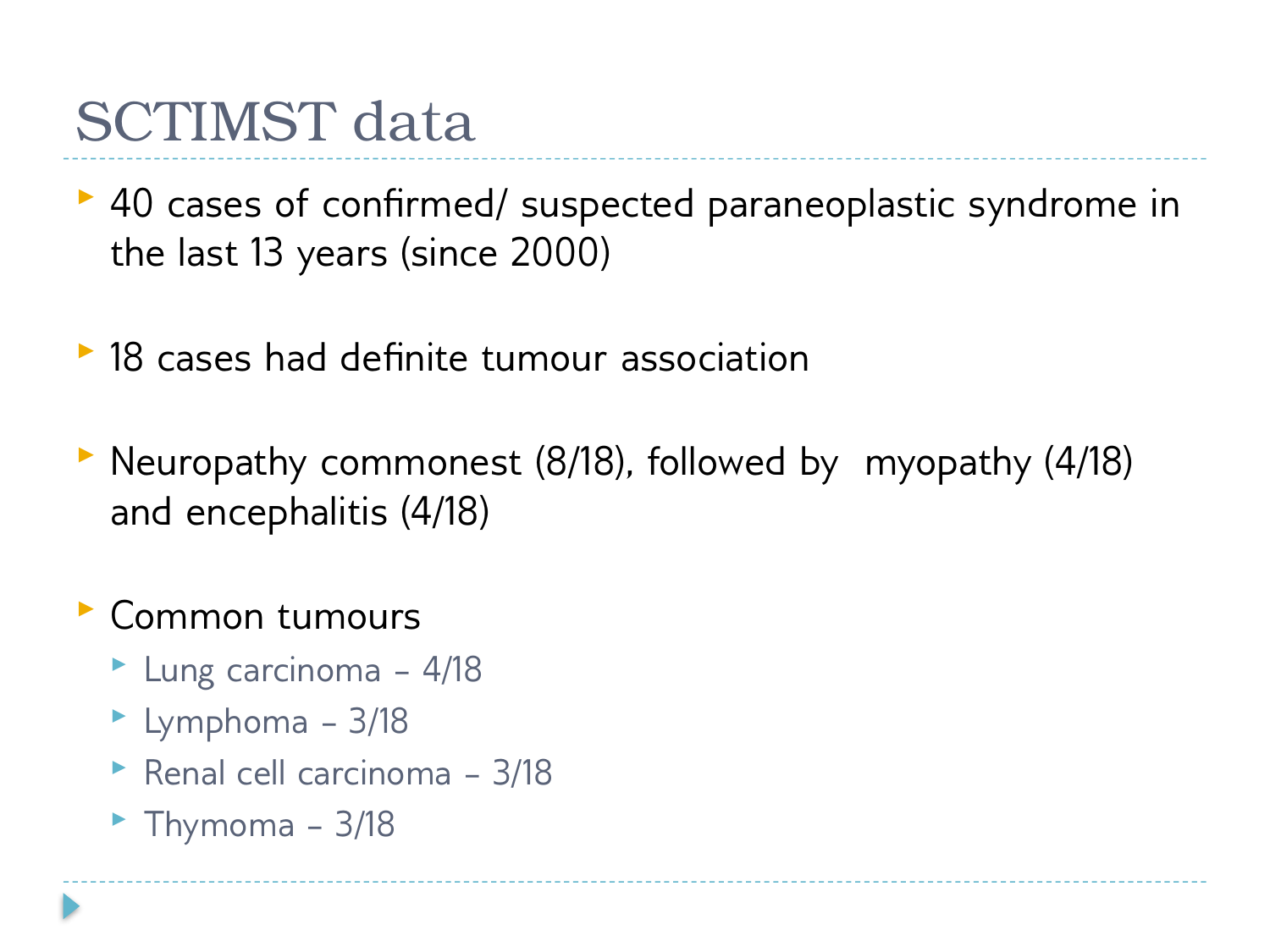

# SCTIMST data
40 cases of confirmed/ suspected paraneoplastic syndrome in the last 13 years (since 2000)

18 cases had definite tumour association

Neuropathy commonest (8/18), followed by  myopathy (4/18) and encephalitis (4/18)

Common tumours
Lung carcinoma – 4/18
Lymphoma – 3/18
Renal cell carcinoma – 3/18
Thymoma – 3/18